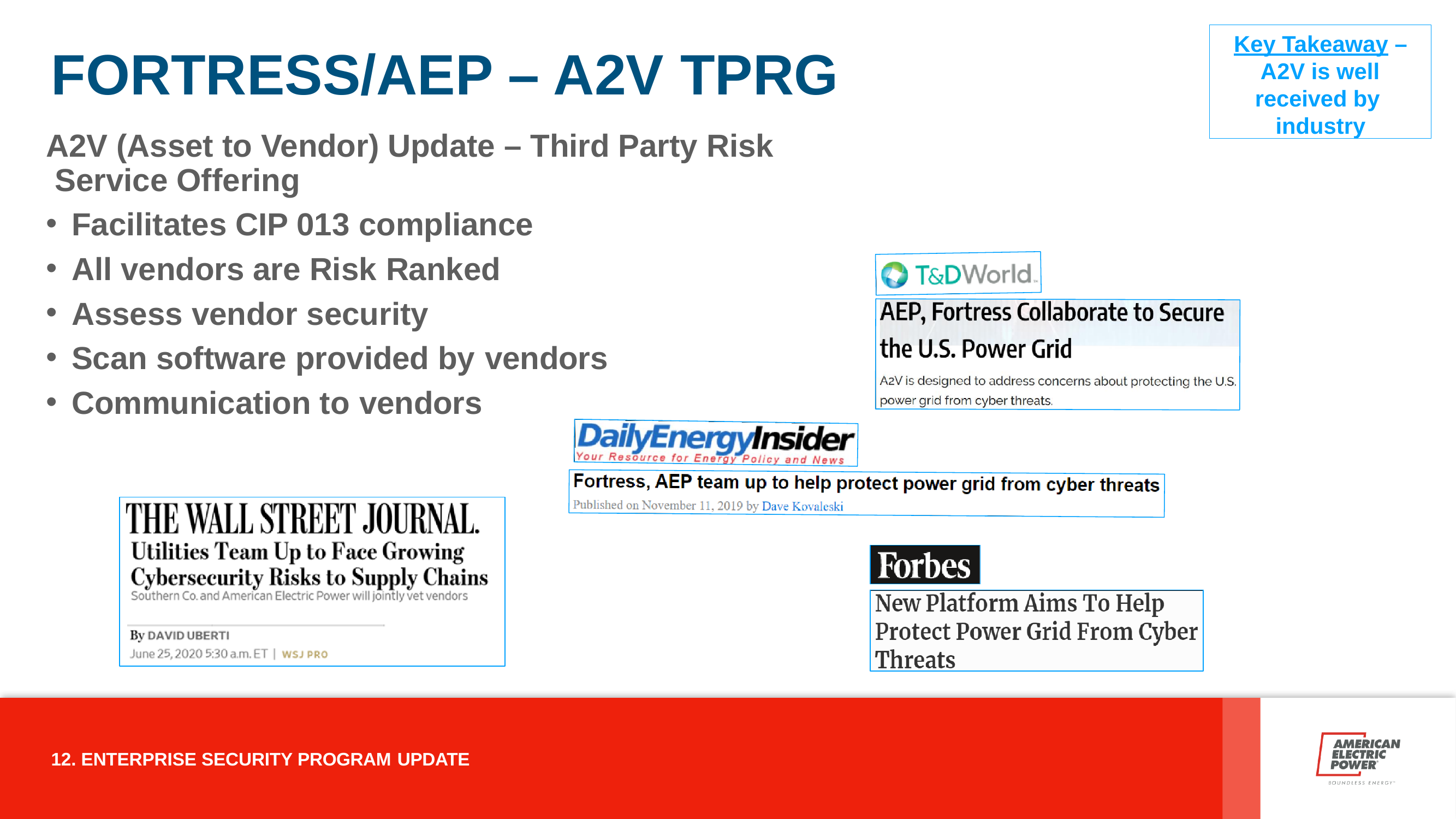

Key Takeaway –  A2V is well  received by  industry
# FORTRESS/AEP – A2V TPRG
A2V (Asset to Vendor) Update – Third Party Risk  Service Offering
Facilitates CIP 013 compliance
All vendors are Risk Ranked
Assess vendor security
Scan software provided by vendors
Communication to vendors

12. ENTERPRISE SECURITY PROGRAM UPDATE